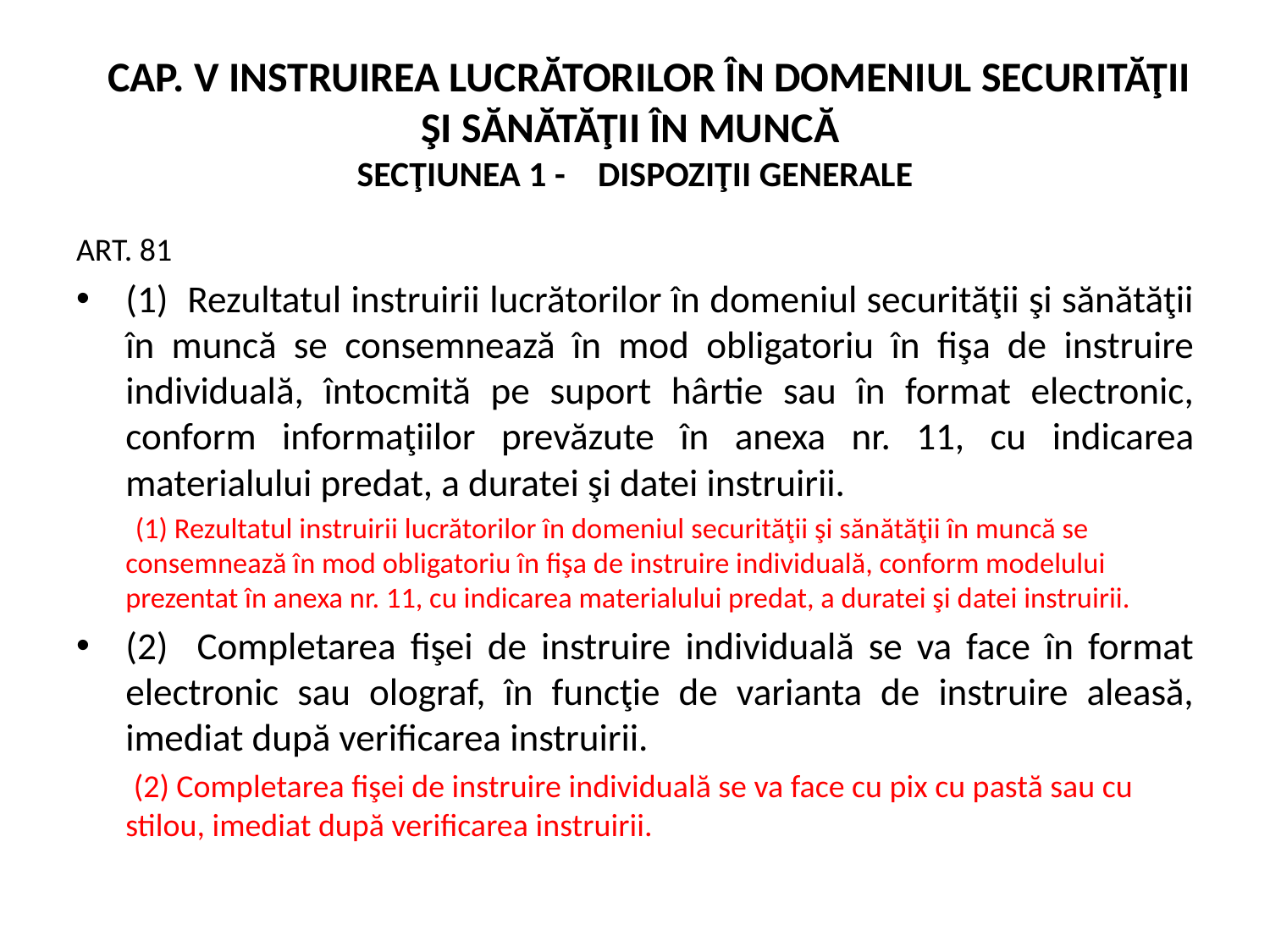

# CAP. V INSTRUIREA LUCRĂTORILOR ÎN DOMENIUL SECURITĂŢII ŞI SĂNĂTĂŢII ÎN MUNCĂ SECŢIUNEA 1 -    DISPOZIŢII GENERALE
ART. 81
(1)  Rezultatul instruirii lucrătorilor în domeniul securităţii şi sănătăţii în muncă se consemnează în mod obligatoriu în fişa de instruire individuală, întocmită pe suport hârtie sau în format electronic, conform informaţiilor prevăzute în anexa nr. 11, cu indicarea materialului predat, a duratei şi datei instruirii.
         (1) Rezultatul instruirii lucrătorilor în domeniul securităţii şi sănătăţii în muncă se consemnează în mod obligatoriu în fişa de instruire individuală, conform modelului prezentat în anexa nr. 11, cu indicarea materialului predat, a duratei şi datei instruirii.
(2)  Completarea fişei de instruire individuală se va face în format electronic sau olograf, în funcţie de varianta de instruire aleasă, imediat după verificarea instruirii.
        (2) Completarea fişei de instruire individuală se va face cu pix cu pastă sau cu stilou, imediat după verificarea instruirii.